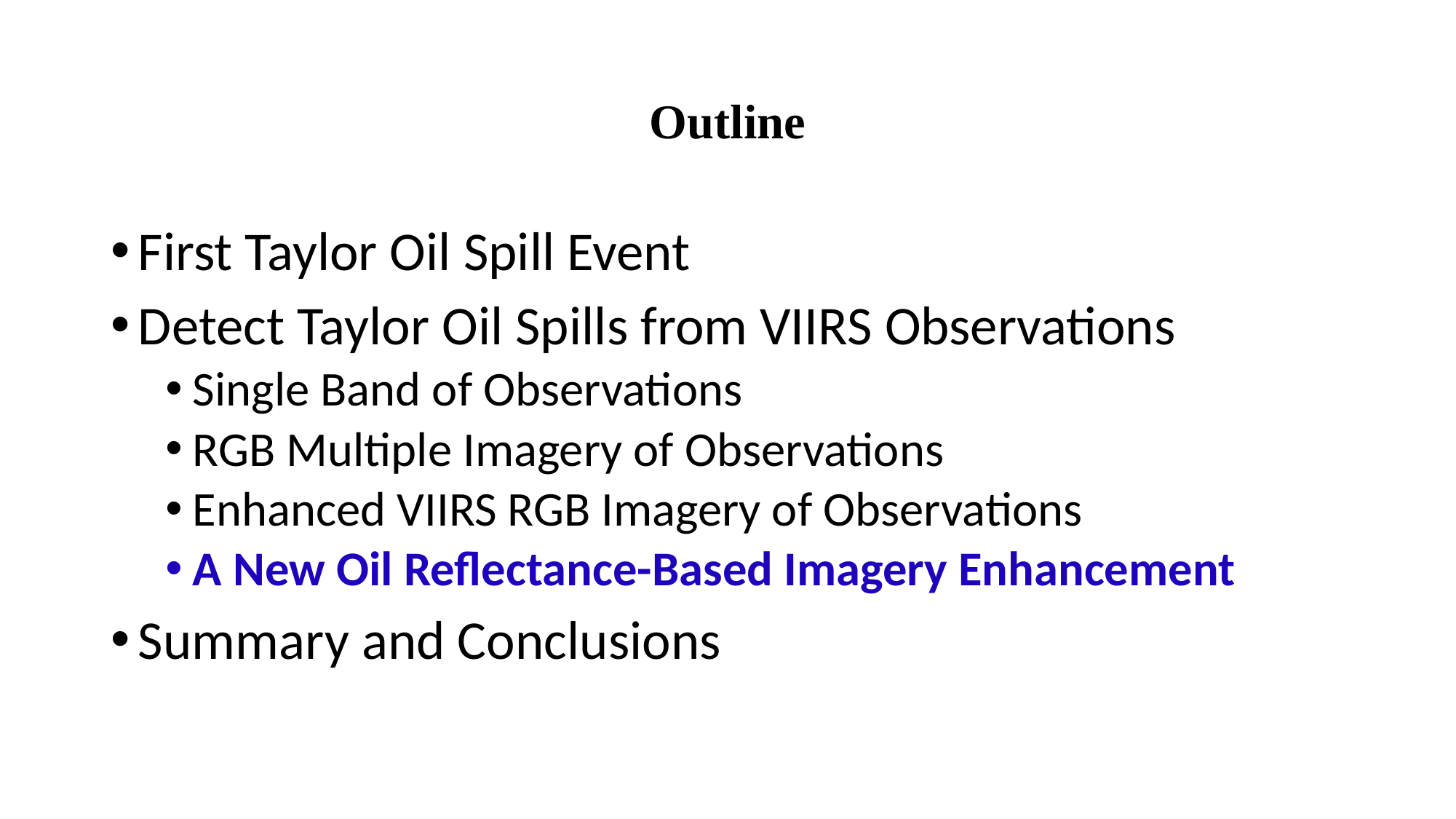

# Outline
First Taylor Oil Spill Event
Detect Taylor Oil Spills from VIIRS Observations
Single Band of Observations
RGB Multiple Imagery of Observations
Enhanced VIIRS RGB Imagery of Observations
A New Oil Reflectance-Based Imagery Enhancement
Summary and Conclusions